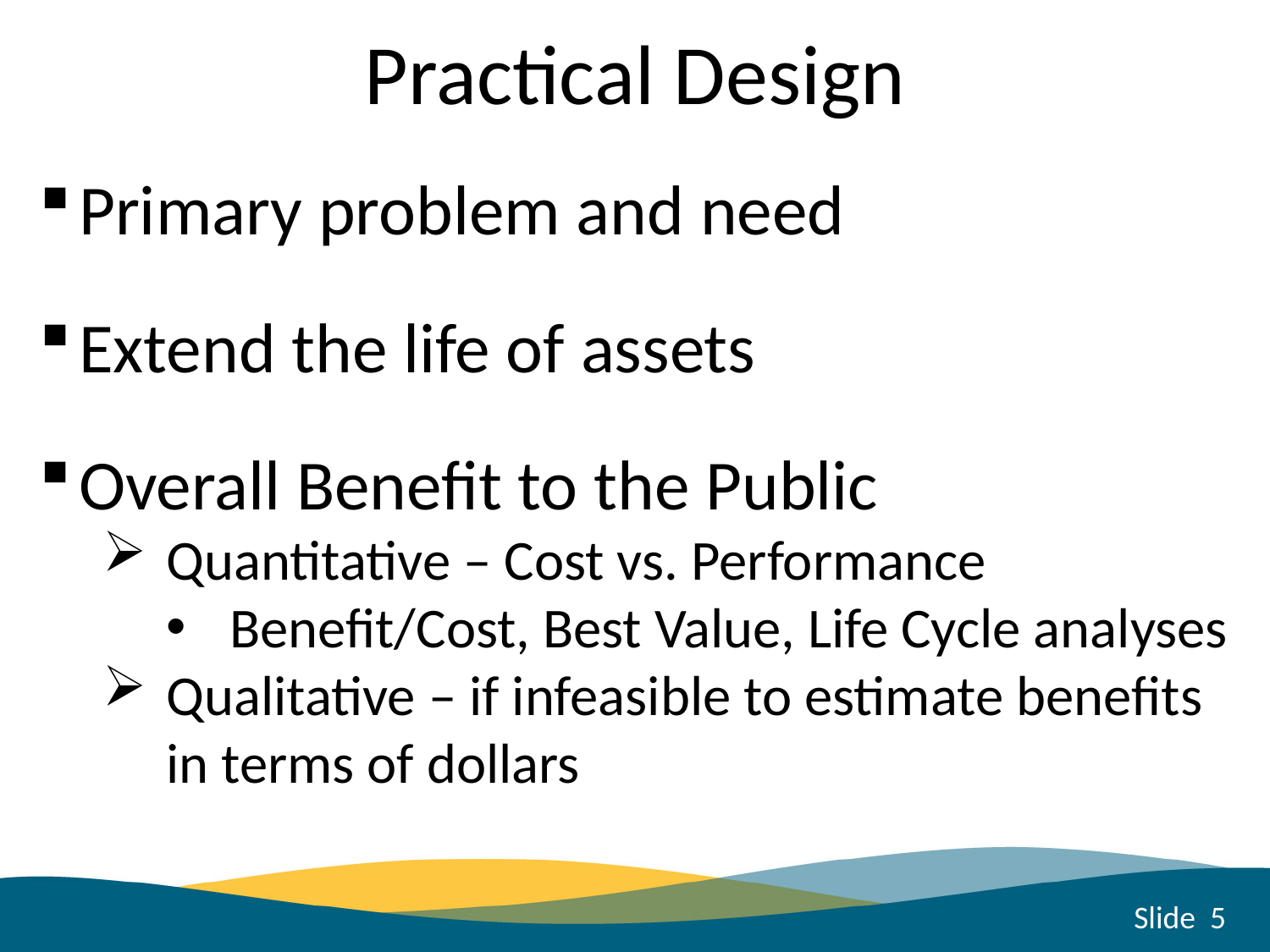

# Practical Design
Primary problem and need
Extend the life of assets
Overall Benefit to the Public
Quantitative – Cost vs. Performance
Benefit/Cost, Best Value, Life Cycle analyses
Qualitative – if infeasible to estimate benefits in terms of dollars
Slide  5